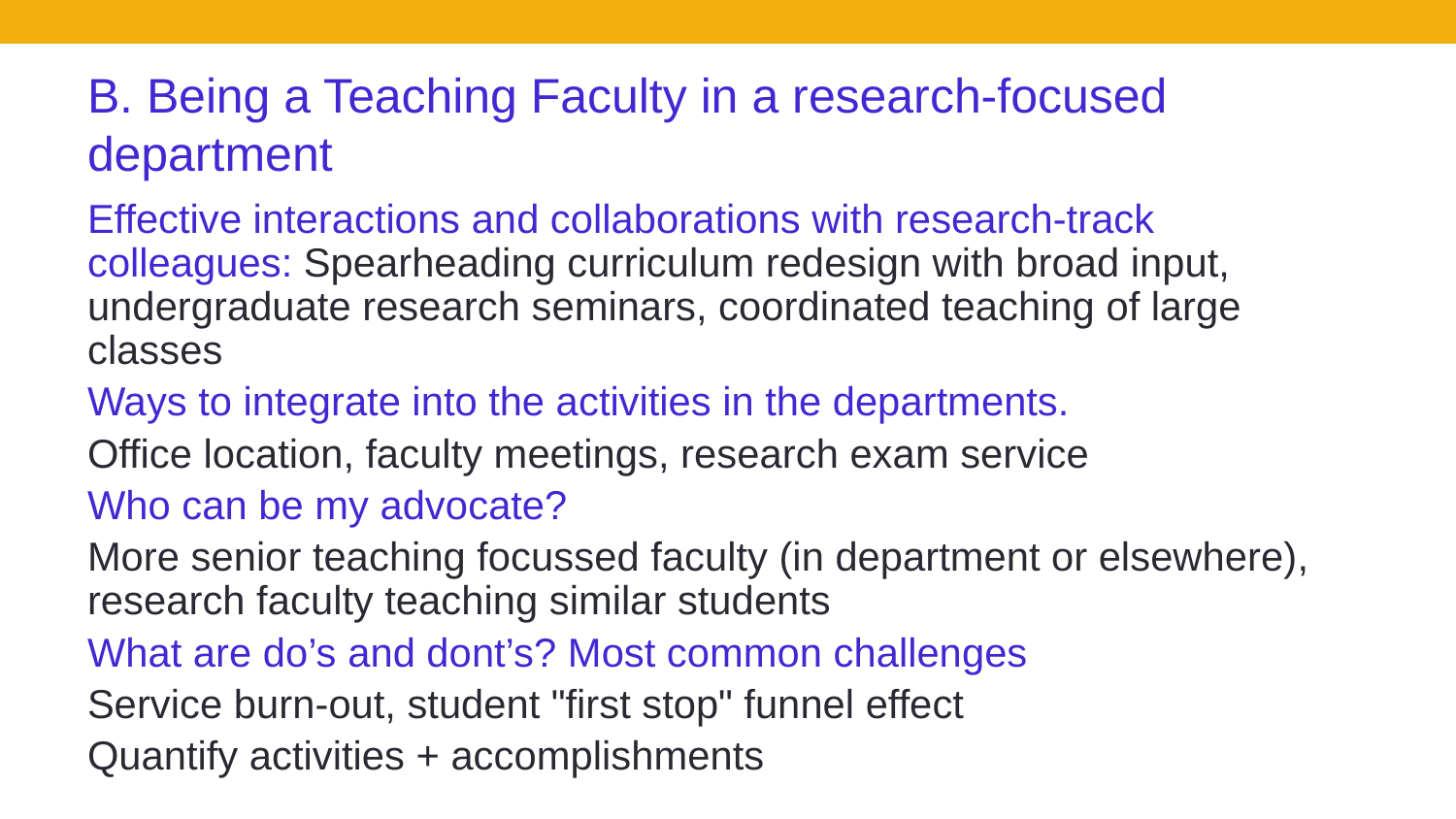

# B. Being a Teaching Faculty in a research-focused department
Effective interactions and collaborations with research-track colleagues: Spearheading curriculum redesign with broad input, undergraduate research seminars, coordinated teaching of large classes
Ways to integrate into the activities in the departments.
Office location, faculty meetings, research exam service
Who can be my advocate?
More senior teaching focussed faculty (in department or elsewhere), research faculty teaching similar students
What are do’s and dont’s? Most common challenges
Service burn-out, student "first stop" funnel effect
Quantify activities + accomplishments